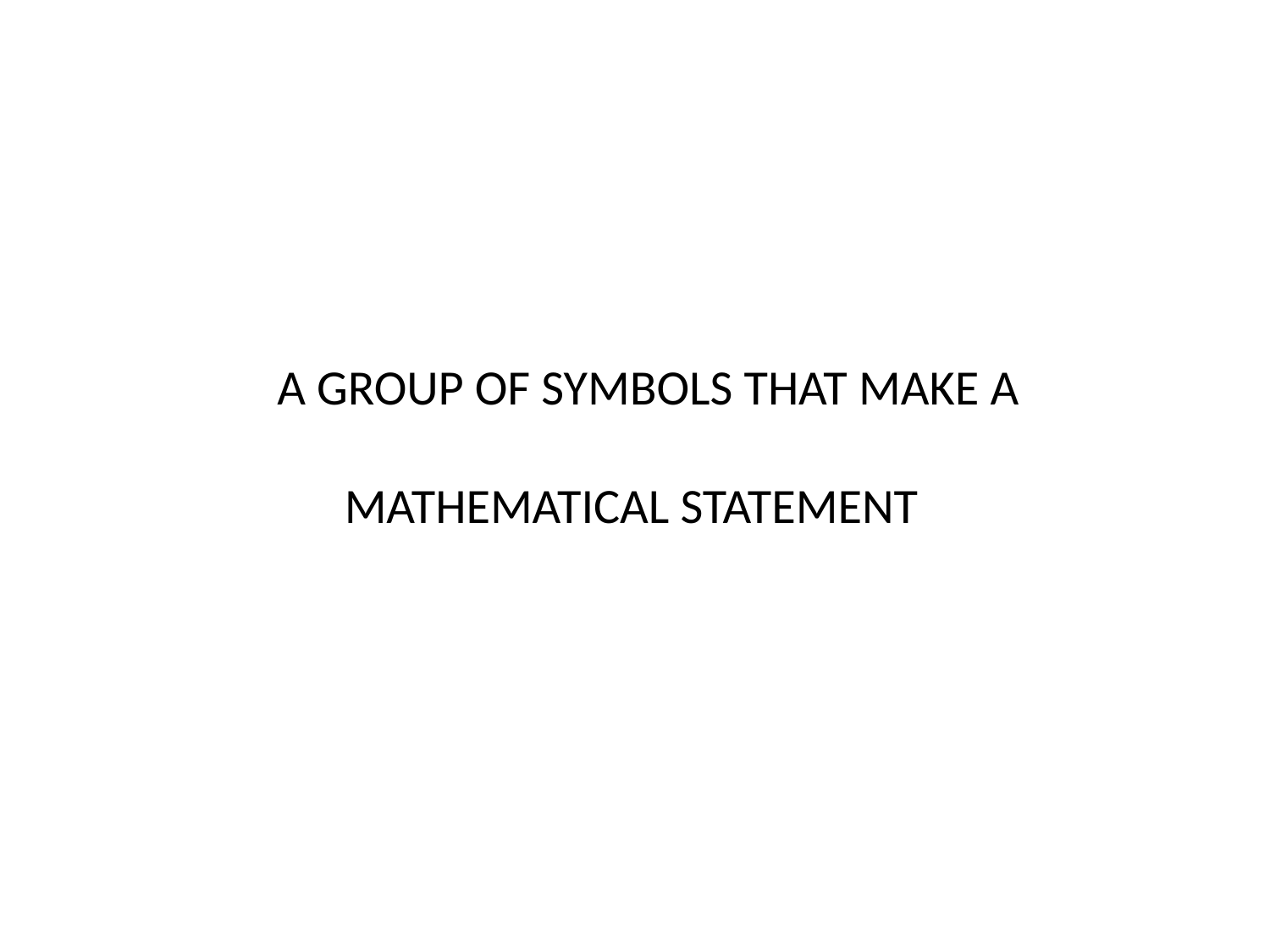

A GROUP OF SYMBOLS THAT MAKE A

      MATHEMATICAL STATEMENT